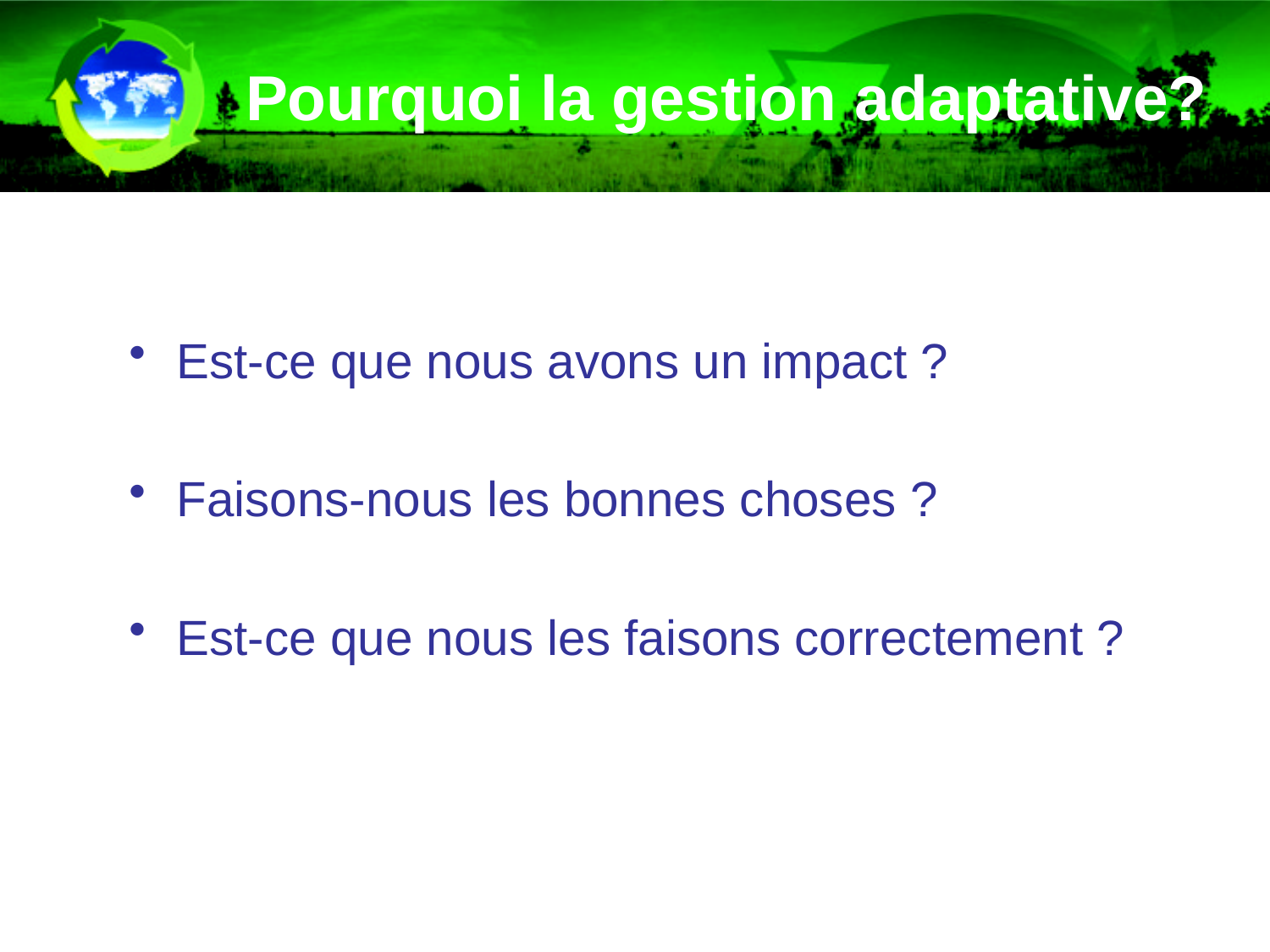

# Pourquoi la gestion adaptative?

Est-ce que nous avons un impact ?

Faisons-nous les bonnes choses ?

Est-ce que nous les faisons correctement ?